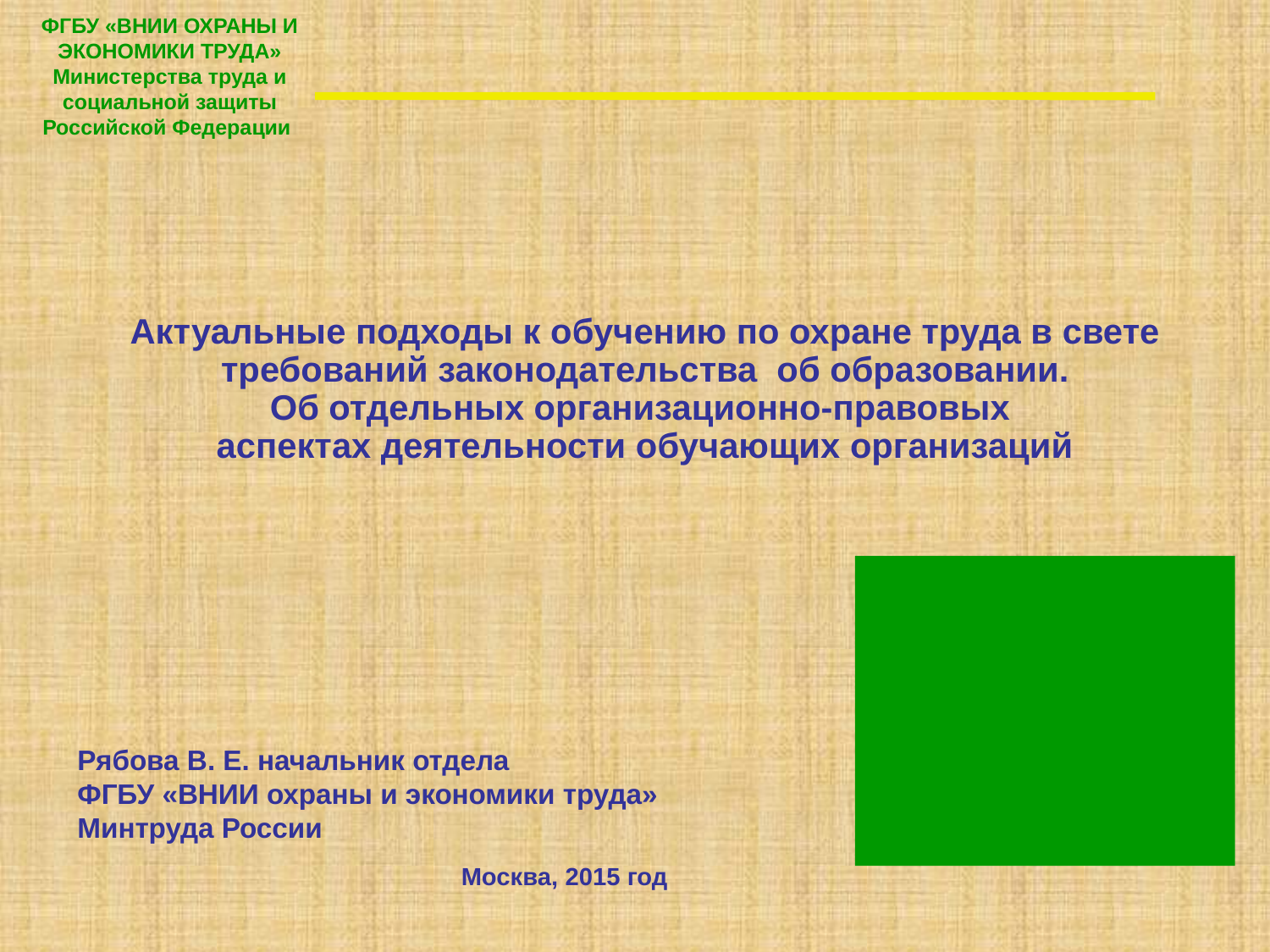

# ФГБУ «ВНИИ ОХРАНЫ И ЭКОНОМИКИ ТРУДА» Министерства труда и социальной защиты Российской Федерации

Актуальные подходы к обучению по охране труда в свете требований законодательства  об образовании.
Об отдельных организационно-правовых
аспектах деятельности обучающих организаций

Рябова В. Е. начальник отдела                ФГБУ «ВНИИ охраны и экономики труда» Минтруда России
                                                 Москва, 2015 год